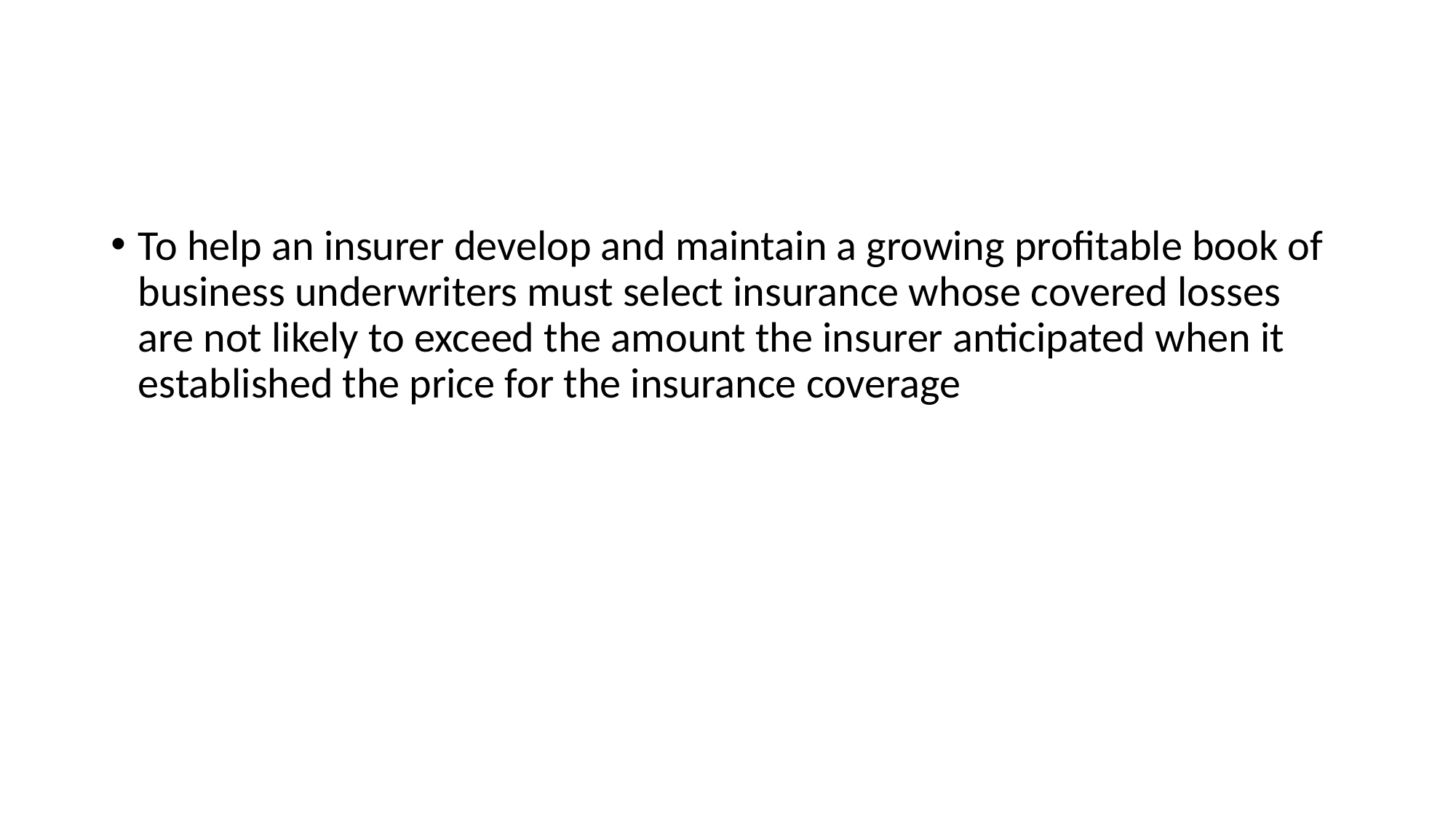

#
To help an insurer develop and maintain a growing profitable book of business underwriters must select insurance whose covered losses are not likely to exceed the amount the insurer anticipated when it established the price for the insurance coverage